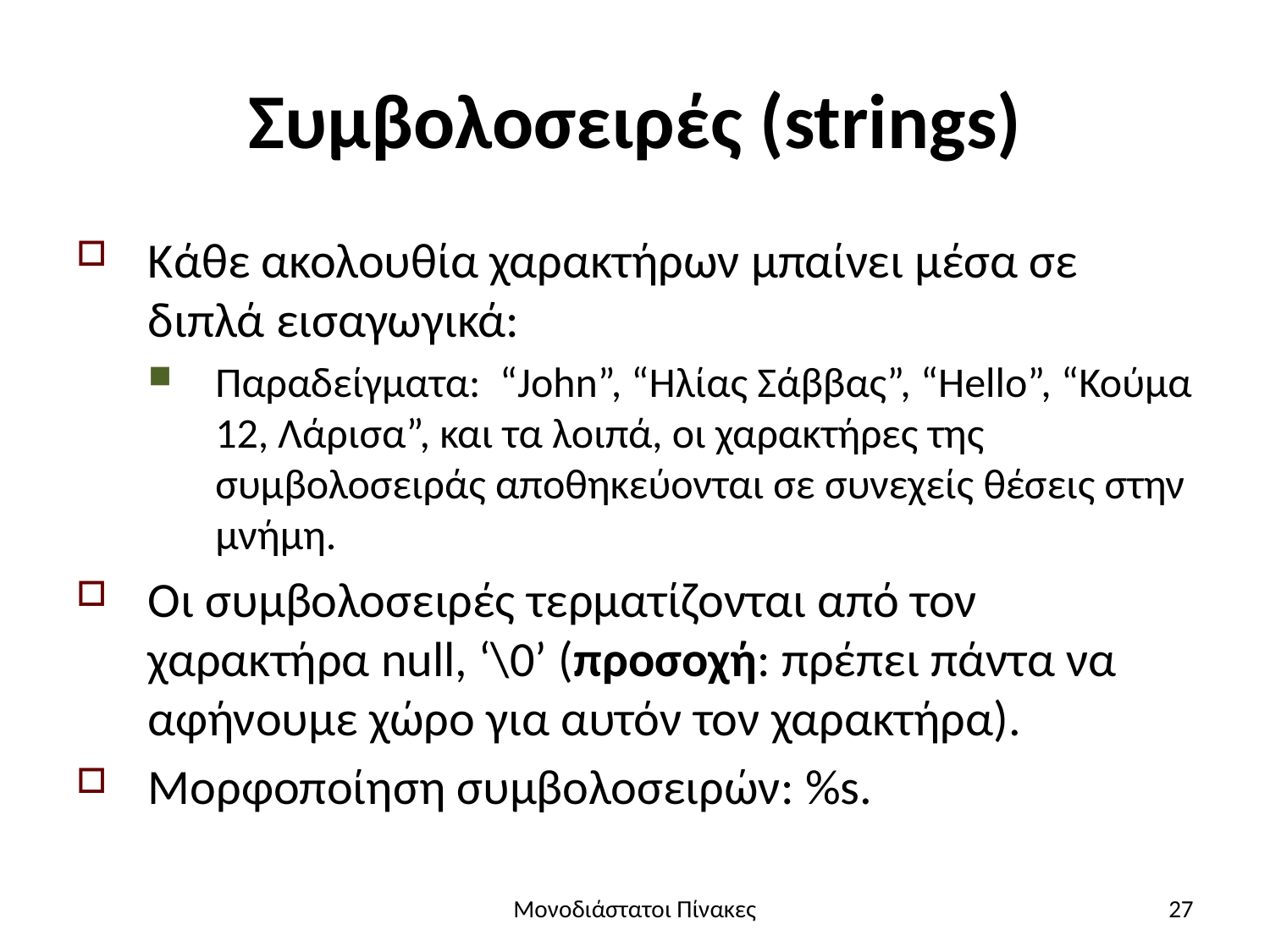

# Συμβολοσειρές (strings)
Κάθε ακολουθία χαρακτήρων μπαίνει μέσα σε διπλά εισαγωγικά:
Παραδείγματα:  “John”, “Ηλίας Σάββας”, “Hello”, “Κούμα 12, Λάρισα”, και τα λοιπά, οι χαρακτήρες της συμβολοσειράς αποθηκεύονται σε συνεχείς θέσεις στην μνήμη.
Οι συμβολοσειρές τερματίζονται από τον χαρακτήρα null, ‘\0’ (προσοχή: πρέπει πάντα να αφήνουμε χώρο για αυτόν τον χαρακτήρα).
Μορφοποίηση συμβολοσειρών: %s.

Μονοδιάστατοι Πίνακες
27